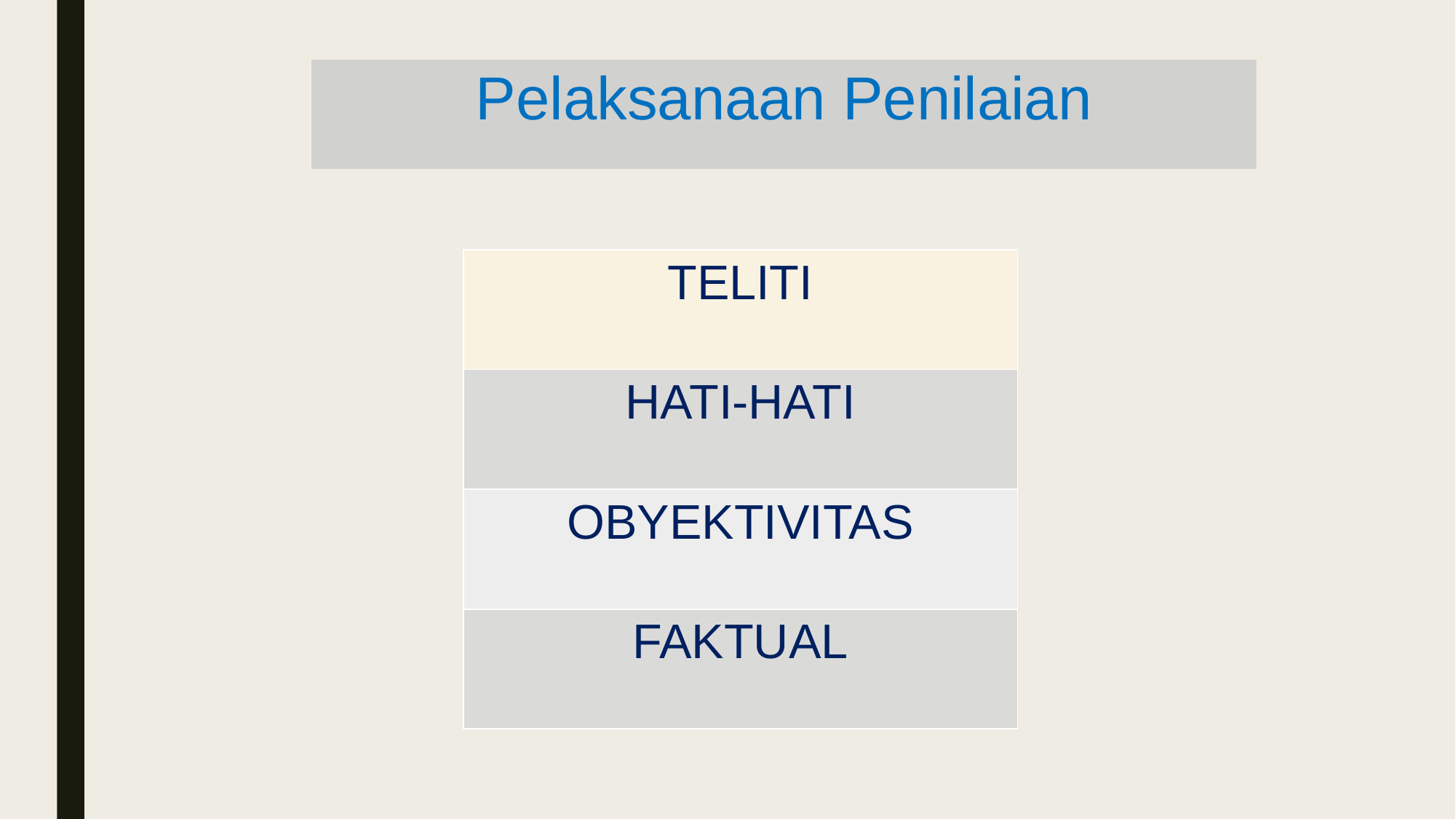

Pelaksanaan Penilaian
| TELITI |
| --- |
| HATI-HATI |
| OBYEKTIVITAS |
| FAKTUAL |